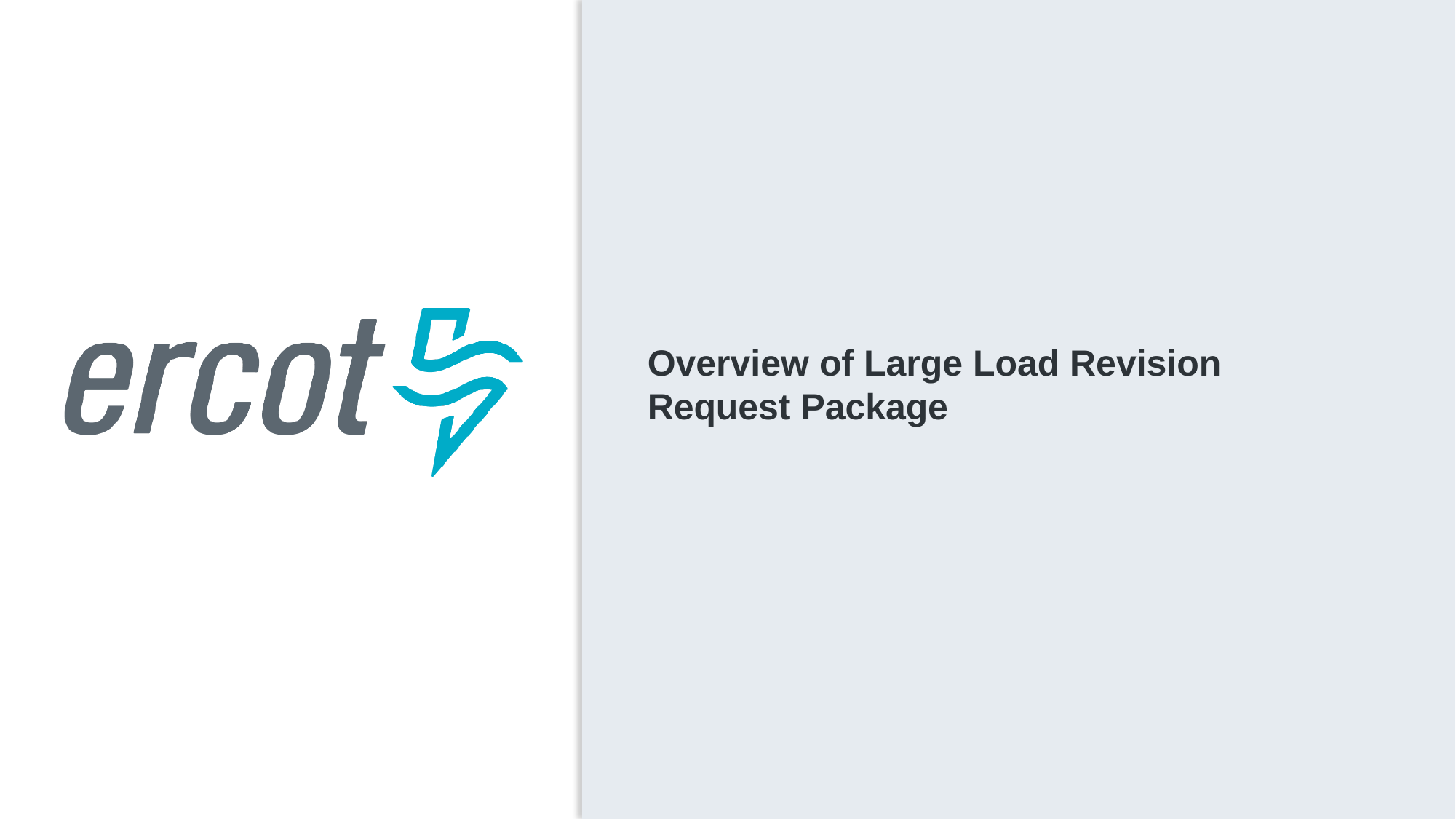

Overview of Large Load Revision Request Package